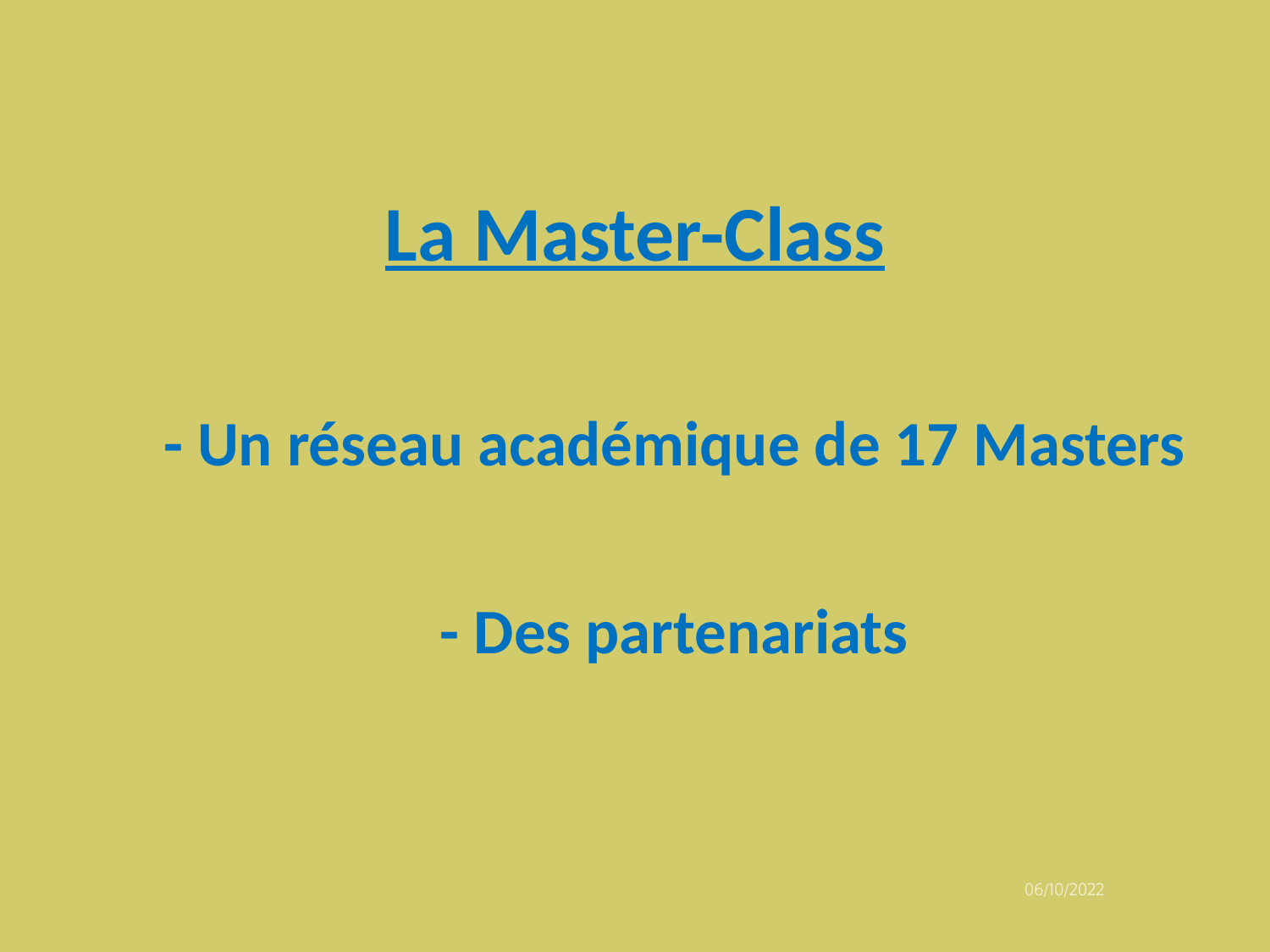

La Master-Class

- Un réseau académique de 17 Masters

- Des partenariats

06/10/2022